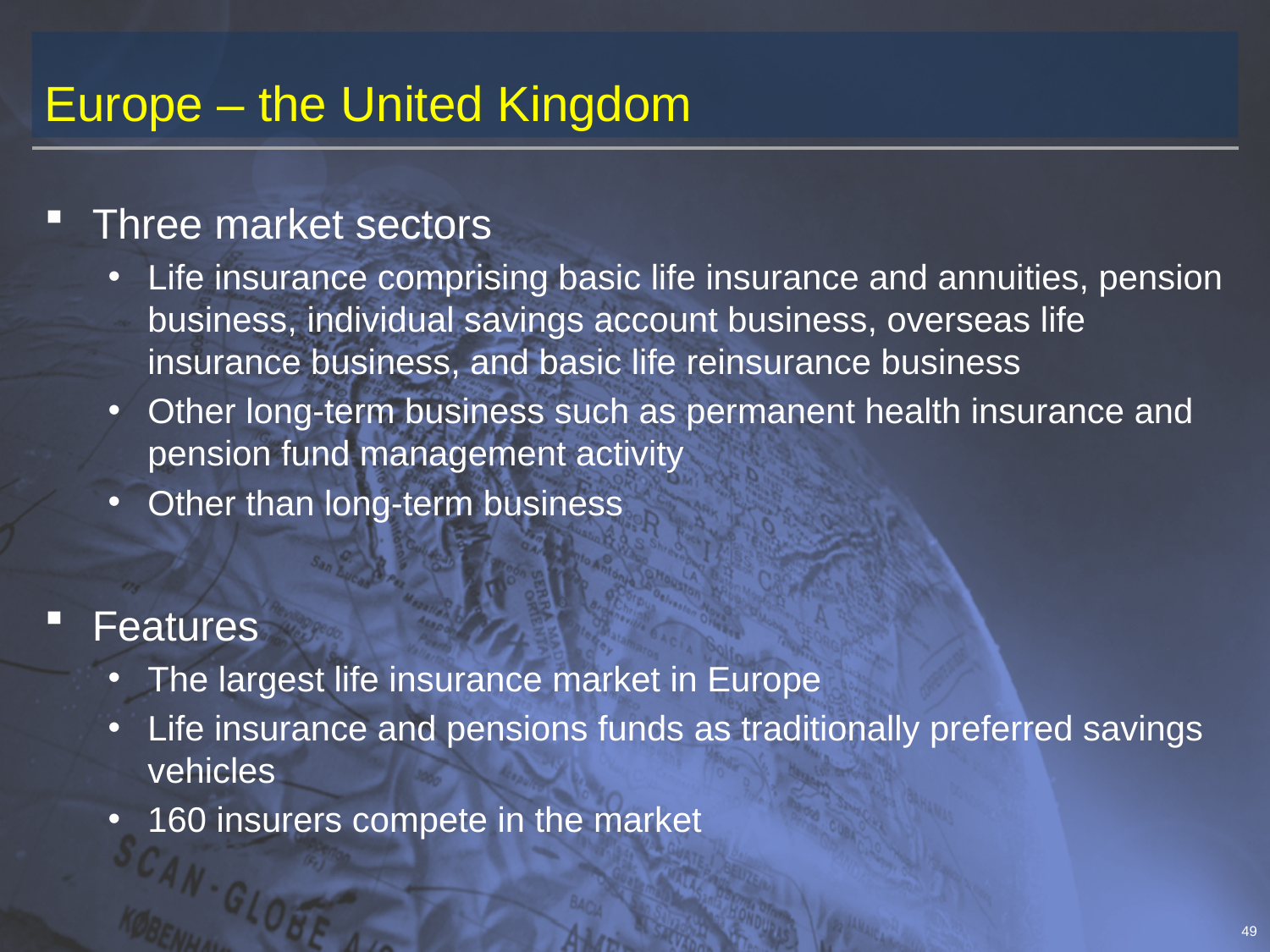

# Europe – the United Kingdom
Three market sectors
Life insurance comprising basic life insurance and annuities, pension business, individual savings account business, overseas life insurance business, and basic life reinsurance business
Other long-term business such as permanent health insurance and pension fund management activity
Other than long-term business

Features
The largest life insurance market in Europe
Life insurance and pensions funds as traditionally preferred savings vehicles
160 insurers compete in the market

49